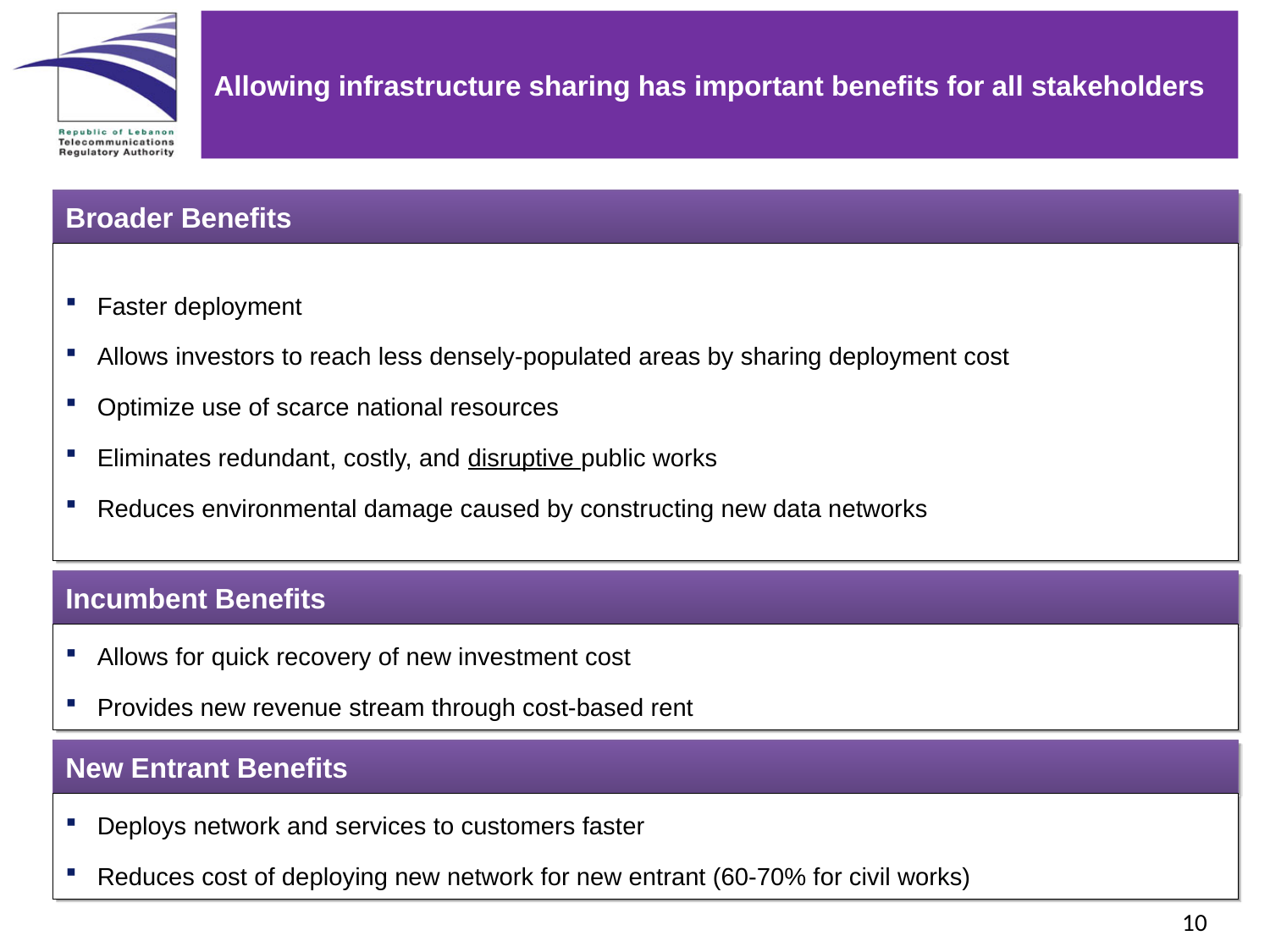

Allowing infrastructure sharing has important benefits for all stakeholders
Broader Benefits
Faster deployment
Allows investors to reach less densely-populated areas by sharing deployment cost
Optimize use of scarce national resources
Eliminates redundant, costly, and disruptive public works
Reduces environmental damage caused by constructing new data networks
Incumbent Benefits
Allows for quick recovery of new investment cost
Provides new revenue stream through cost-based rent
New Entrant Benefits
Deploys network and services to customers faster
Reduces cost of deploying new network for new entrant (60-70% for civil works)